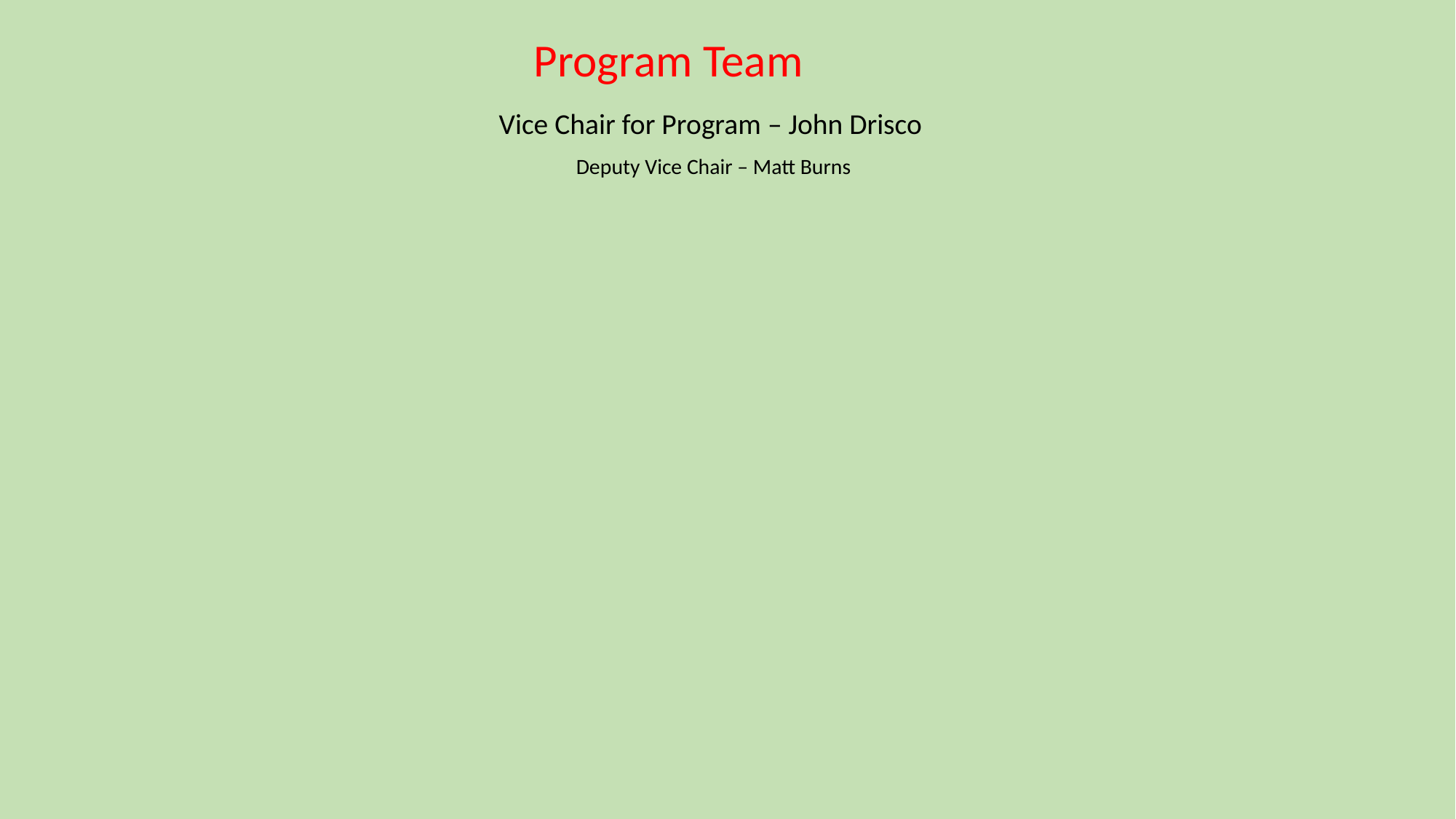

# Program Team
Vice Chair for Program – John Drisco
Deputy Vice Chair – Matt Burns
Advancement

Chair, Matt Burns
Eagle Board – Jack Lundin
Eagle Dinner – TBD
George Mason District Court of Honor – TBD
Merit Badge Day – John Drisco
Merit Badge Dean – Margee Egan
Special Needs Scouts – Scott Willey

Activities & Civic Service

Chair, Pat Berney
Camporee – Andy Zaso
Flags In – Rus Pittman
George Mason Hike-O-Ree - TBD
International – Hector Uranga
Pinewood Derby – TBD
Scouting for Food – Scott Willey
STEM Coordinator – Andrew Meikle

Camping & Outdoor Programs

Chair, Mike Schenaker
Aquatics – Rus Pittman
Conservation – TBD
COPE and Climbing – John Lesko
Cub Scout Day Camp – TBD
High Adventure – Joe Knecht
Health and Safety – TBD
Outdoor Ethics/Leave No Trace – TBD
Shooting Sports – Brian Summers
Training
Chair, Roy DeLauder
IOLS – Julia Lesko
NYLT – Cullen Bengtson
Wood Badge – Julia Lesko